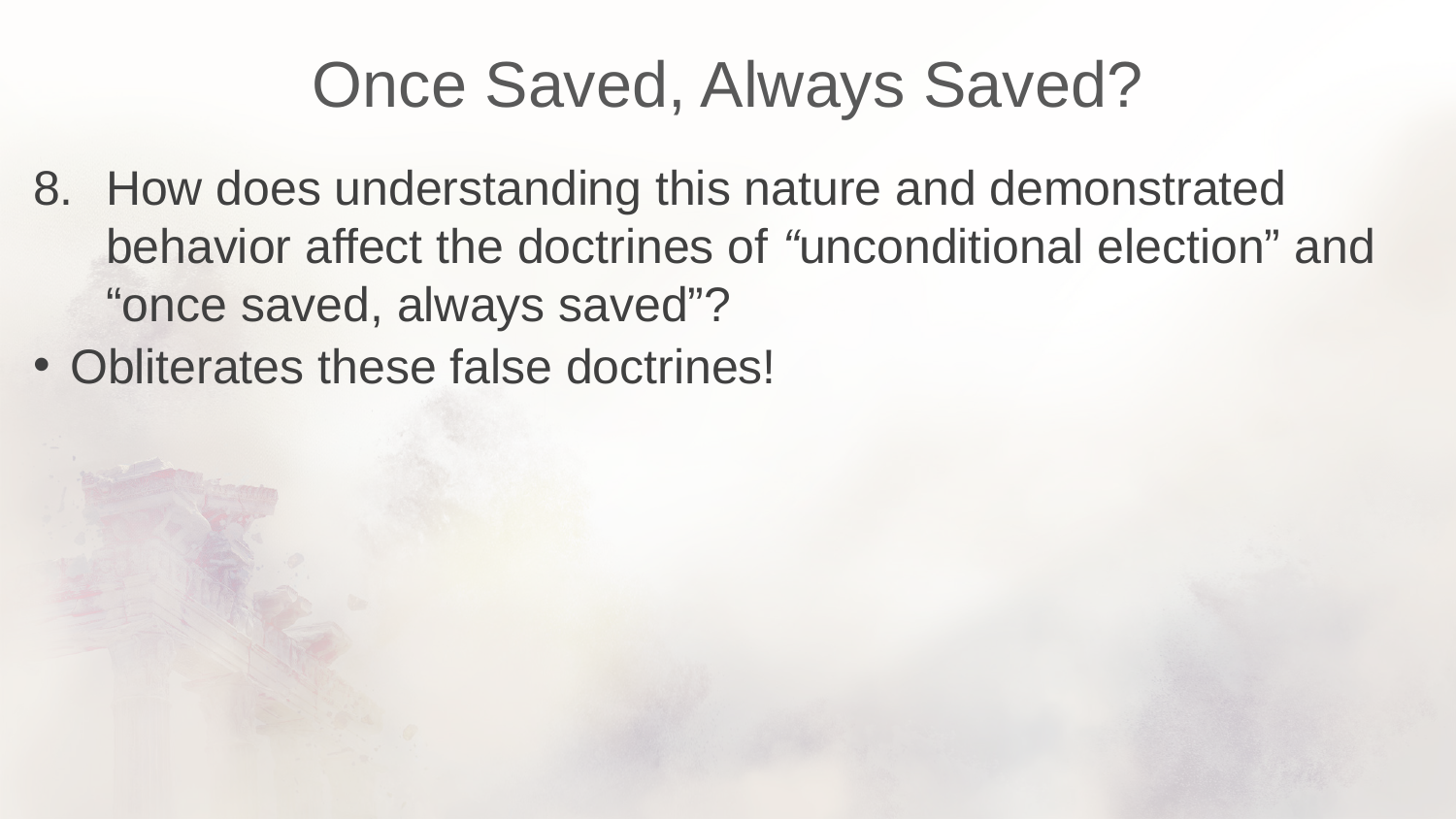

# Once Saved, Always Saved?
How does understanding this nature and demonstrated behavior affect the doctrines of “unconditional election” and “once saved, always saved”?
Obliterates these false doctrines!